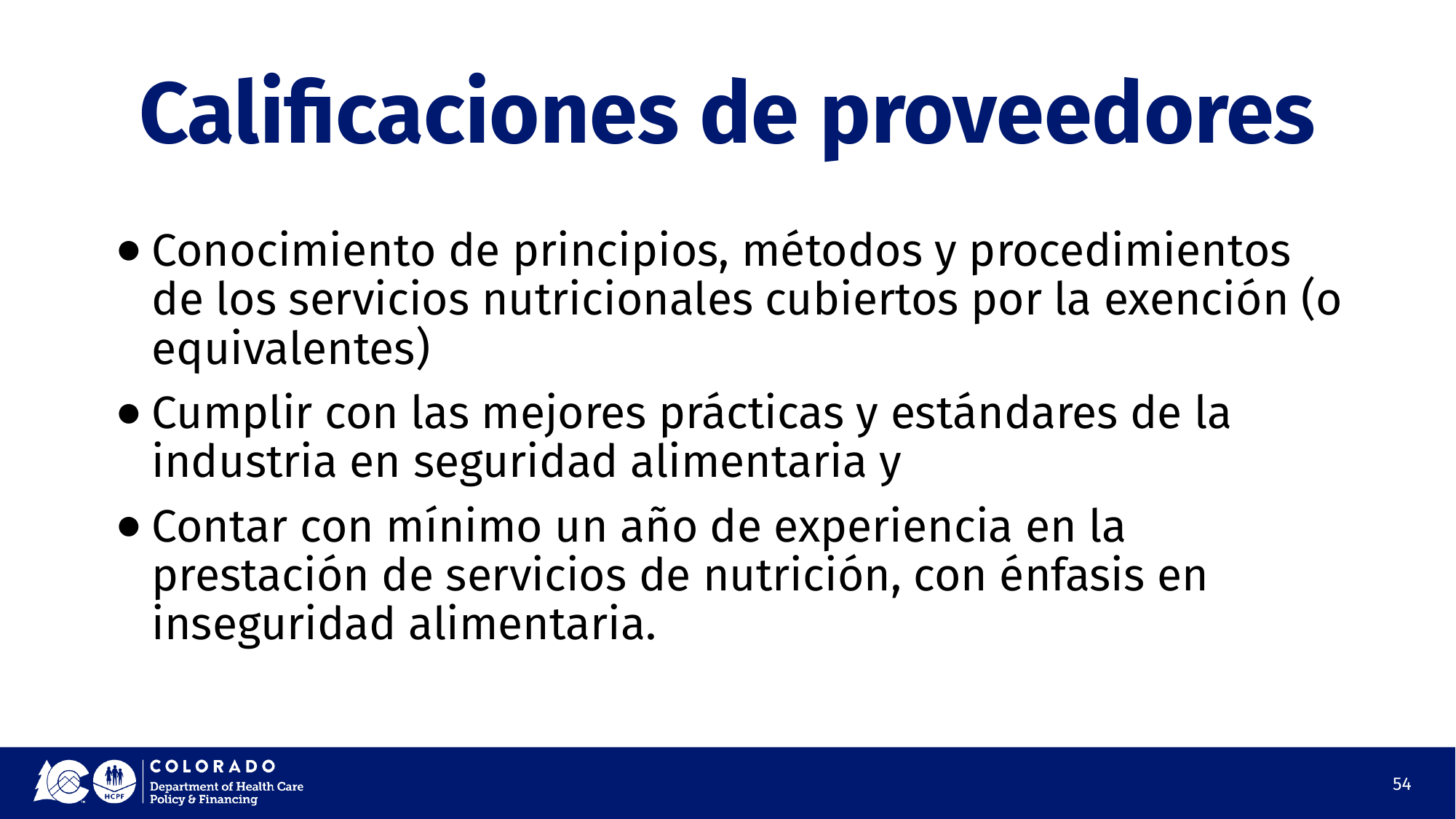

# Calificaciones de proveedores
Conocimiento de principios, métodos y procedimientos de los servicios nutricionales cubiertos por la exención (o equivalentes)
Cumplir con las mejores prácticas y estándares de la industria en seguridad alimentaria y
Contar con mínimo un año de experiencia en la prestación de servicios de nutrición, con énfasis en inseguridad alimentaria.

54